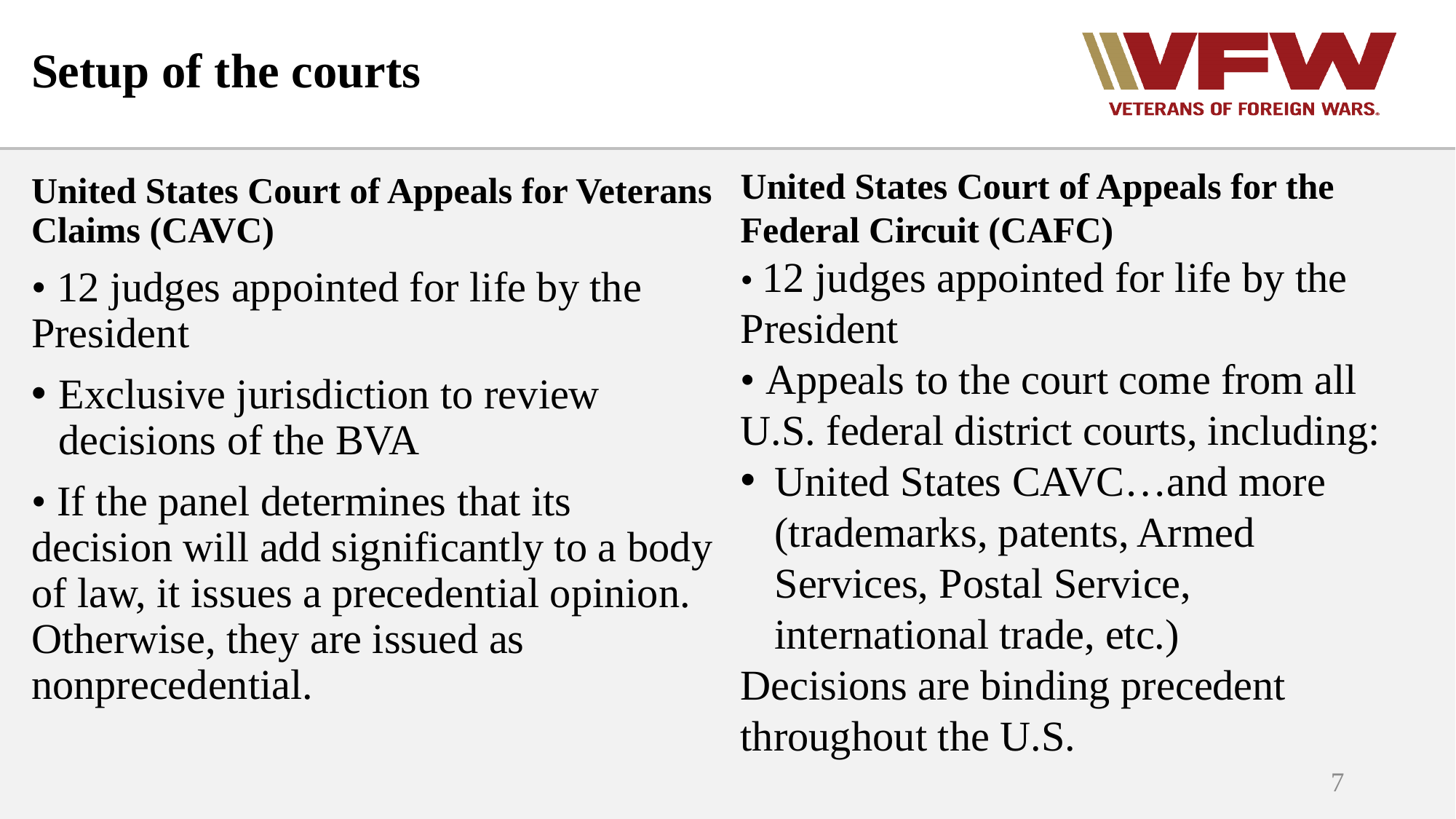

# Setup of the courts
United States Court of Appeals for the Federal Circuit (CAFC)
• 12 judges appointed for life by the
President
• Appeals to the court come from all
U.S. federal district courts, including:
United States CAVC…and more (trademarks, patents, Armed Services, Postal Service, international trade, etc.)
Decisions are binding precedent throughout the U.S.

United States Court of Appeals for Veterans Claims (CAVC)
• 12 judges appointed for life by the President
Exclusive jurisdiction to review decisions of the BVA
• If the panel determines that its decision will add significantly to a body of law, it issues a precedential opinion. Otherwise, they are issued as nonprecedential.

7